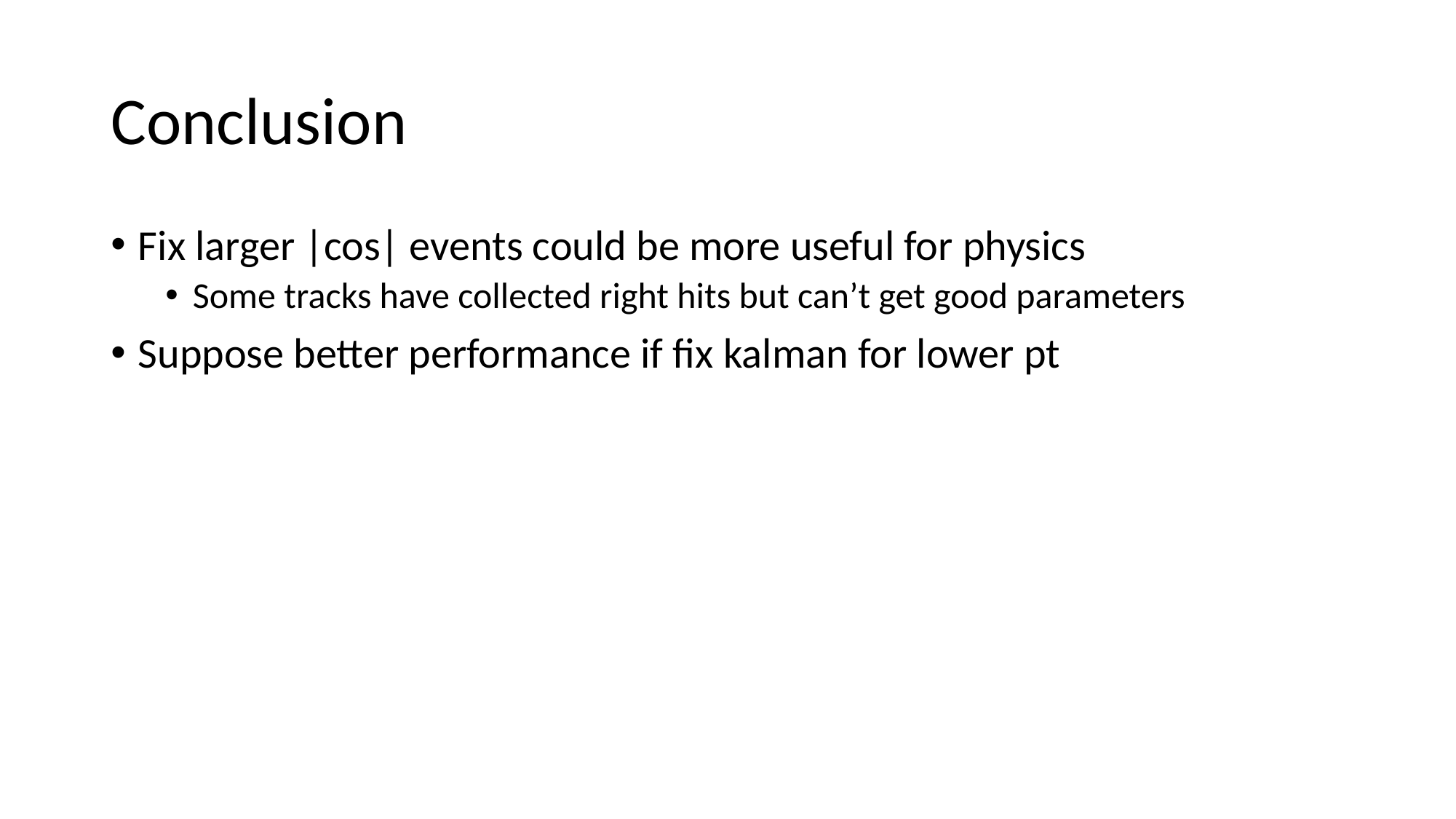

# Conclusion
Fix larger |cos| events could be more useful for physics
Some tracks have collected right hits but can’t get good parameters
Suppose better performance if fix kalman for lower pt